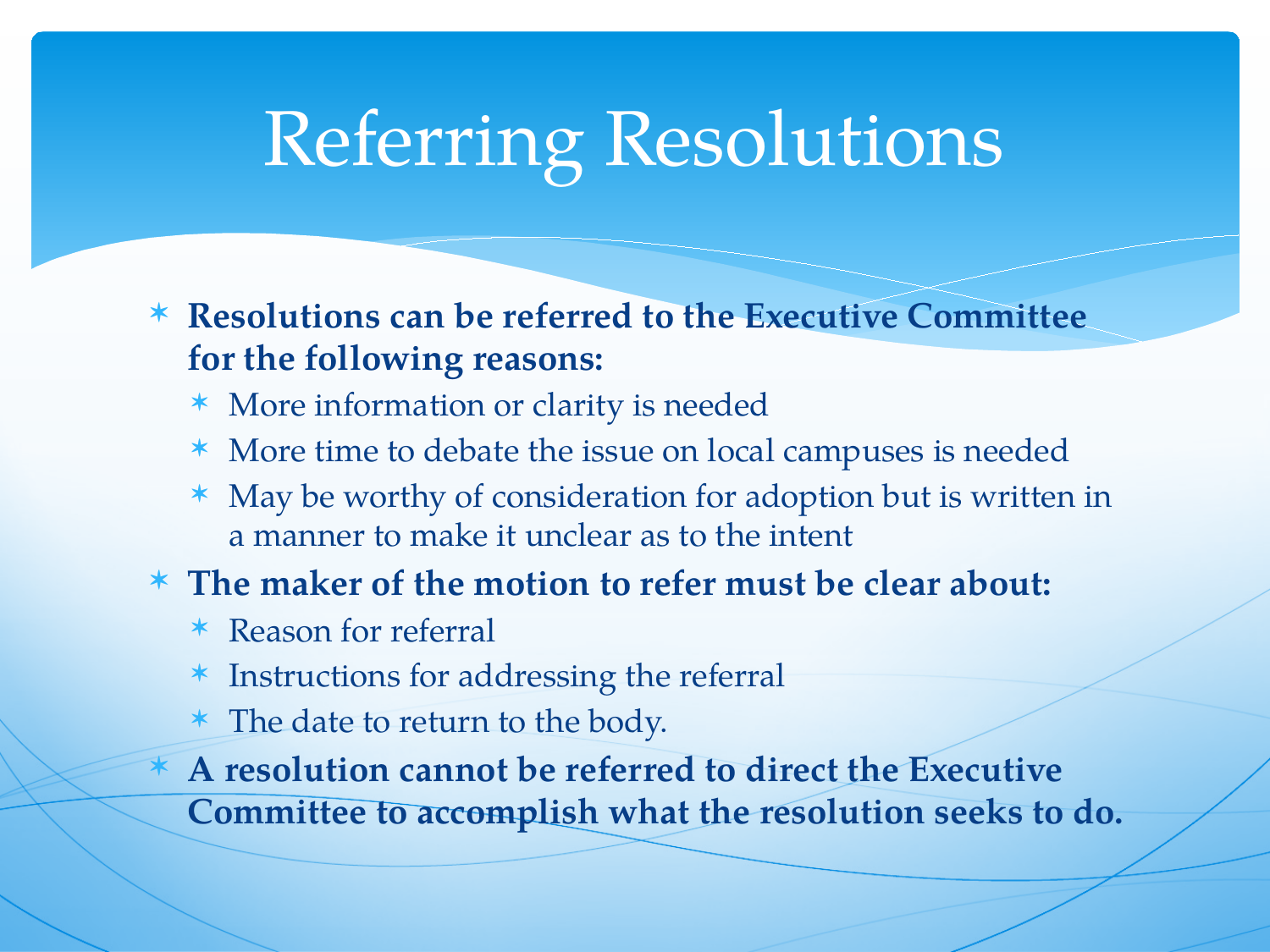

# Referring Resolutions
Resolutions can be referred to the Executive Committee for the following reasons:
More information or clarity is needed
More time to debate the issue on local campuses is needed
May be worthy of consideration for adoption but is written in a manner to make it unclear as to the intent
The maker of the motion to refer must be clear about:
Reason for referral
Instructions for addressing the referral
The date to return to the body.
A resolution cannot be referred to direct the Executive Committee to accomplish what the resolution seeks to do.